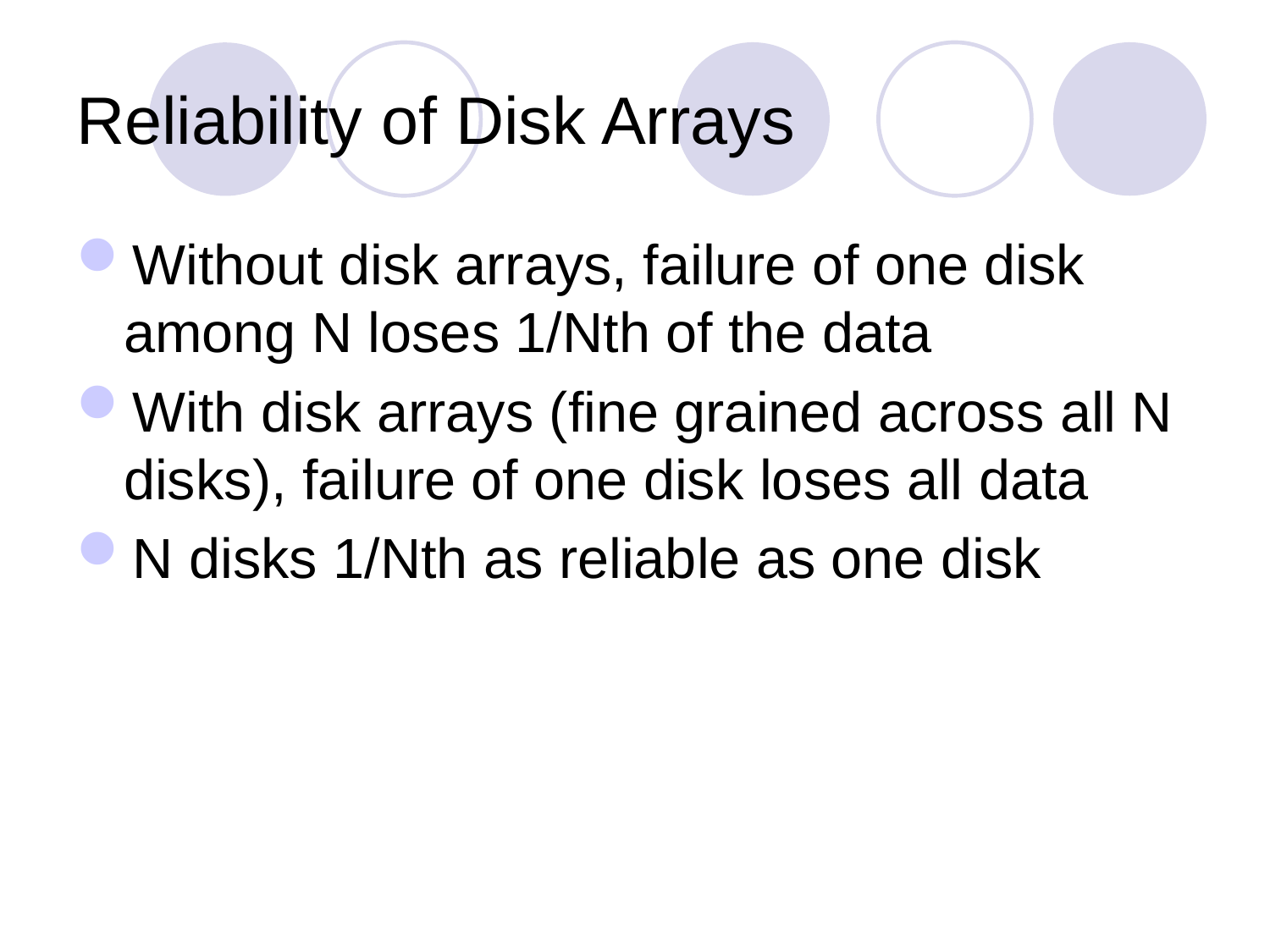

# Reliability of Disk Arrays
Without disk arrays, failure of one disk among N loses 1/Nth of the data
With disk arrays (fine grained across all N disks), failure of one disk loses all data
N disks 1/Nth as reliable as one disk